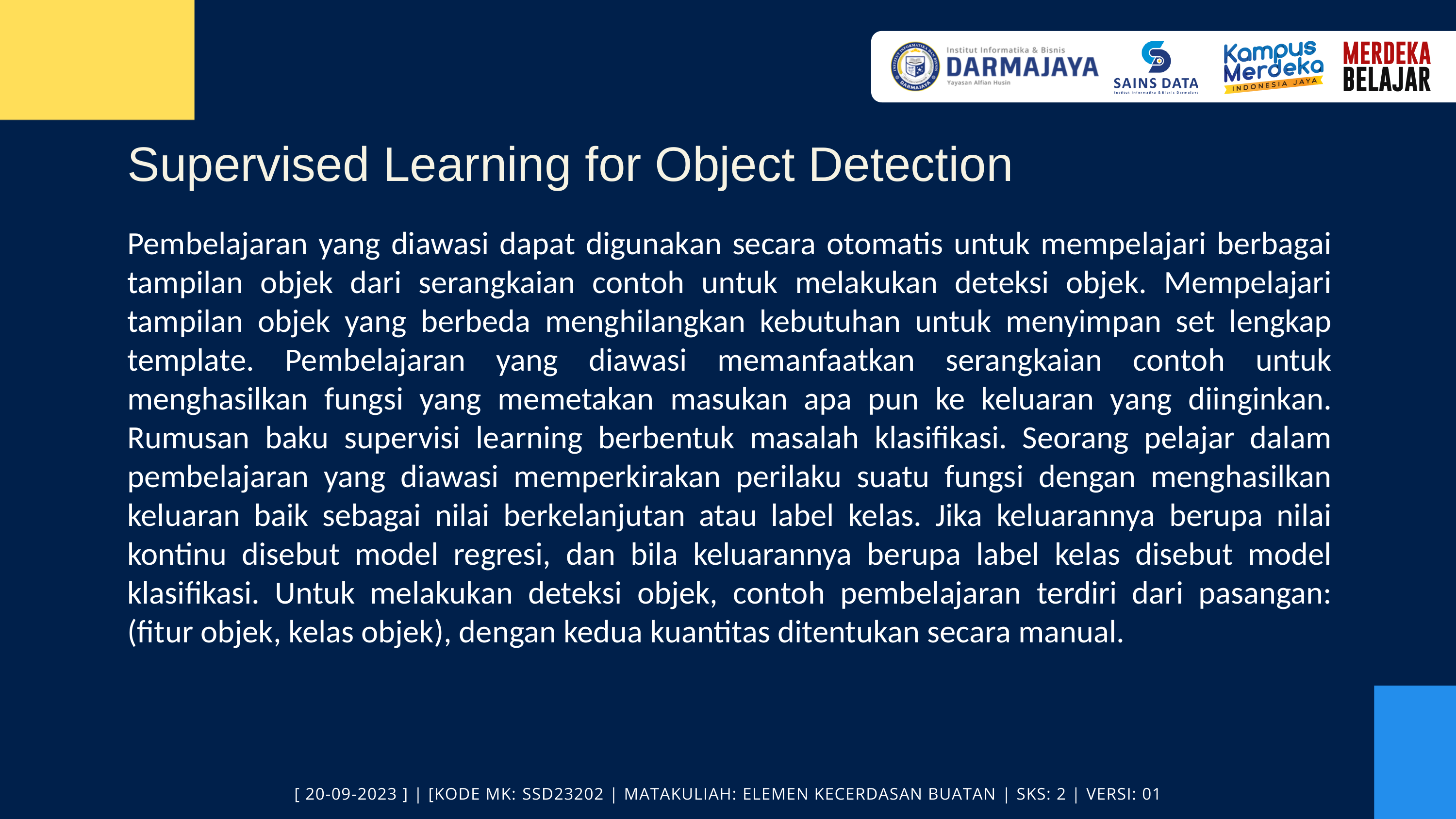

Supervised Learning for Object Detection
Pembelajaran yang diawasi dapat digunakan secara otomatis untuk mempelajari berbagai tampilan objek dari serangkaian contoh untuk melakukan deteksi objek. Mempelajari tampilan objek yang berbeda menghilangkan kebutuhan untuk menyimpan set lengkap template. Pembelajaran yang diawasi memanfaatkan serangkaian contoh untuk menghasilkan fungsi yang memetakan masukan apa pun ke keluaran yang diinginkan. Rumusan baku supervisi learning berbentuk masalah klasifikasi. Seorang pelajar dalam pembelajaran yang diawasi memperkirakan perilaku suatu fungsi dengan menghasilkan keluaran baik sebagai nilai berkelanjutan atau label kelas. Jika keluarannya berupa nilai kontinu disebut model regresi, dan bila keluarannya berupa label kelas disebut model klasifikasi. Untuk melakukan deteksi objek, contoh pembelajaran terdiri dari pasangan: (fitur objek, kelas objek), dengan kedua kuantitas ditentukan secara manual.

[ 20-09-2023 ] | [KODE MK: SSD23202 | MATAKULIAH: ELEMEN KECERDASAN BUATAN | SKS: 2 | VERSI: 01